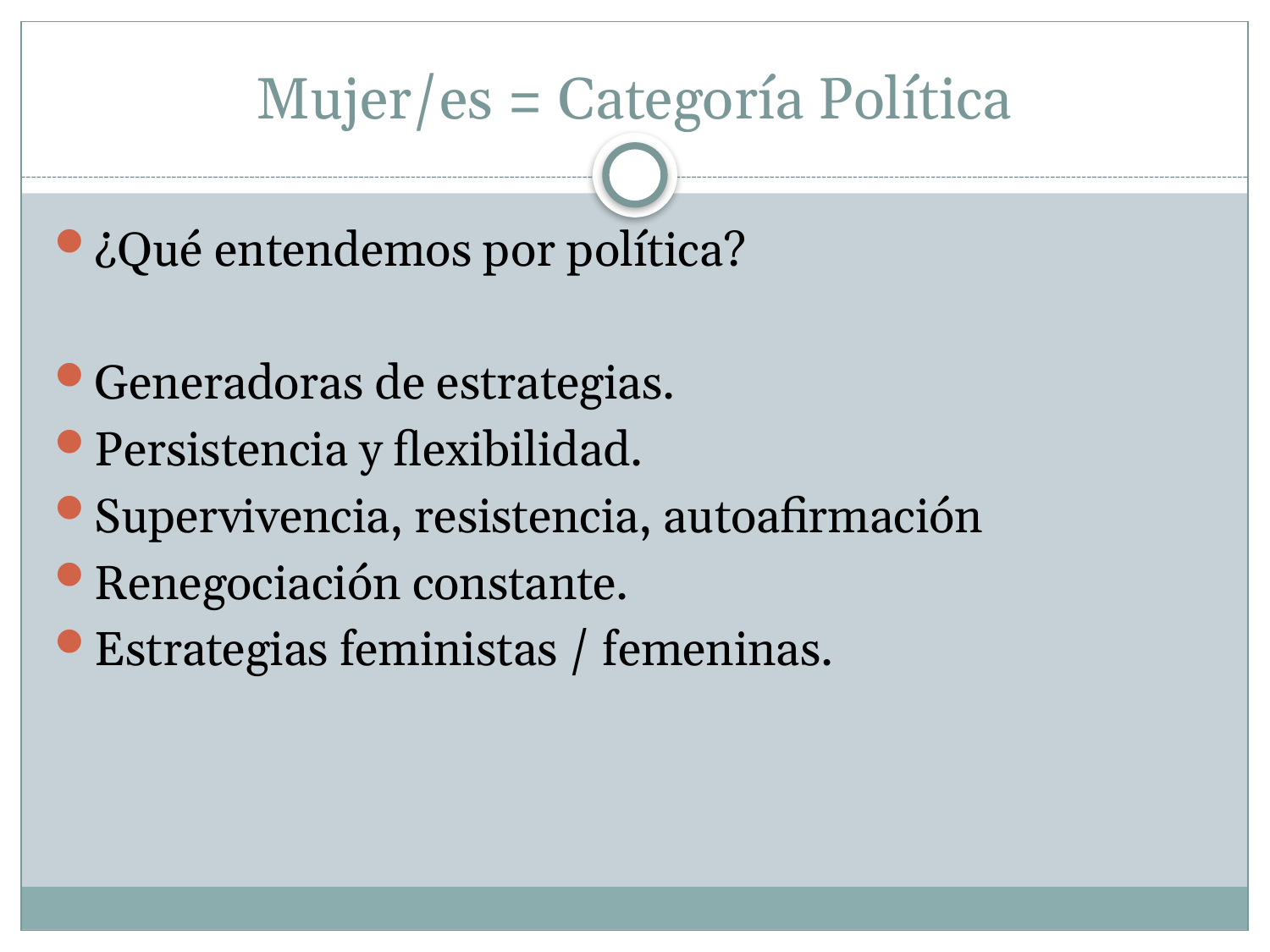

# Mujer/es = Categoría Política
¿Qué entendemos por política?

Generadoras de estrategias.
Persistencia y flexibilidad.
Supervivencia, resistencia, autoafirmación
Renegociación constante.
Estrategias feministas / femeninas.